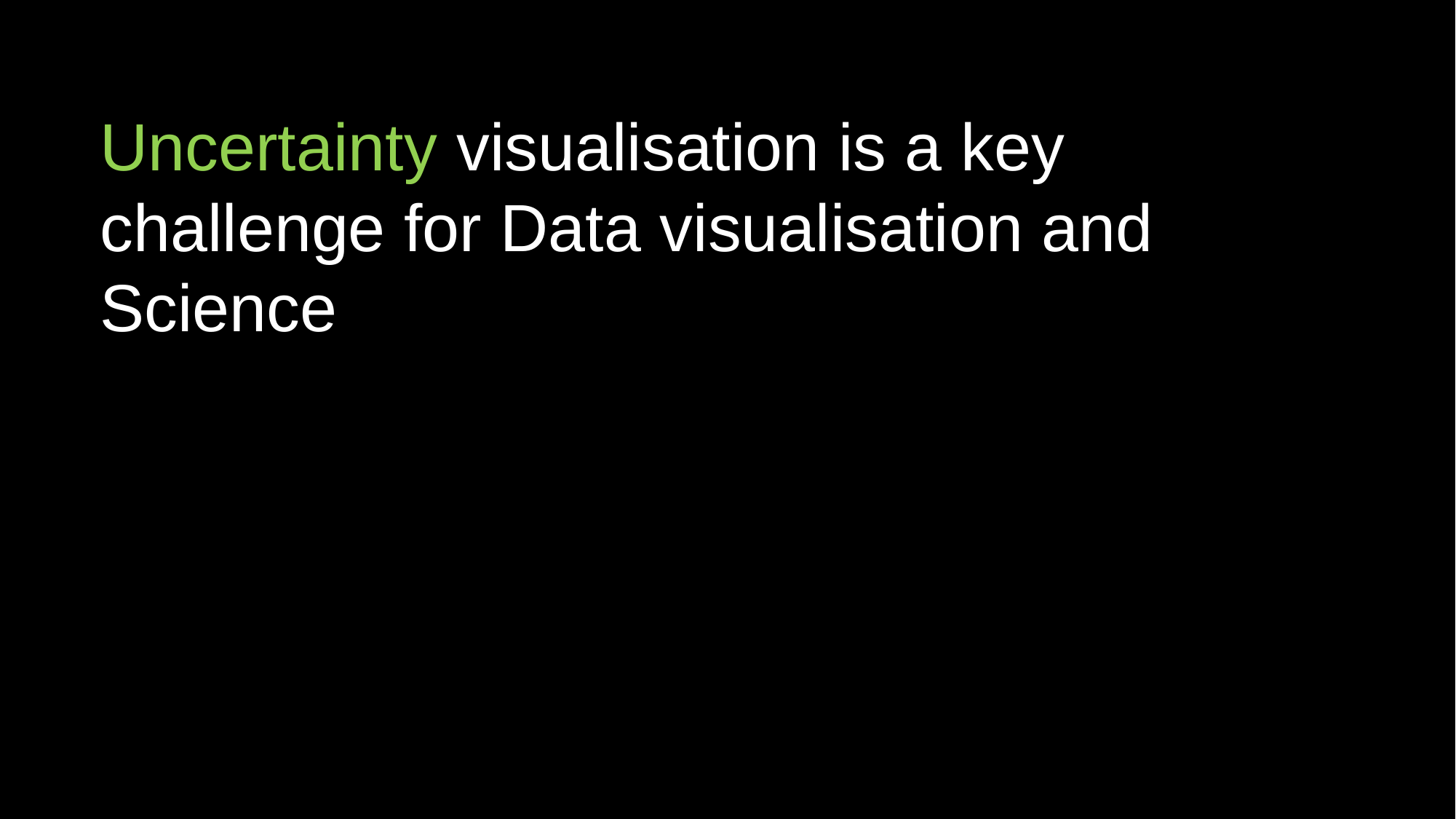

Uncertainty visualisation is a key challenge for Data visualisation and Science